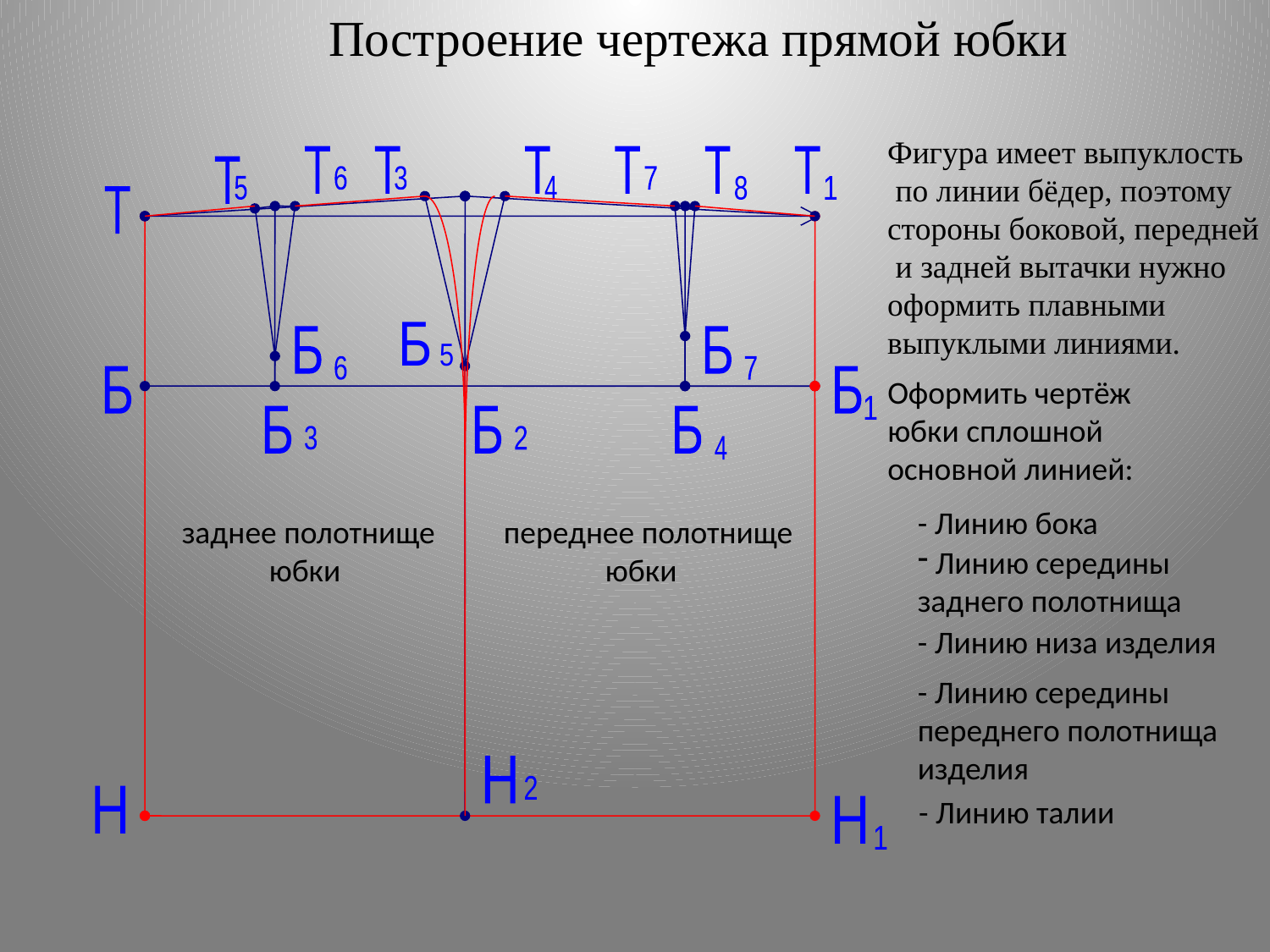

# Построение чертежа прямой юбки
Фигура имеет выпуклость
 по линии бёдер, поэтому
стороны боковой, передней
 и задней вытачки нужно оформить плавными выпуклыми линиями.
Т
Т
Т
Т
Т
Т
Т

6
3
7
5
4
8
1
Т

Б 5
Б
Б

6
7
Б

Б
Оформить чертёж
юбки сплошной
основной линией:

1
Б
Б
Б

3
2
4
- Линию бока
  заднее полотнище
юбки
  переднее полотнище
юбки
 Линию середины
заднего полотнища
- Линию низа изделия
- Линию середины переднего полотнища  изделия

Н
2
Н
- Линию талии
Н

1